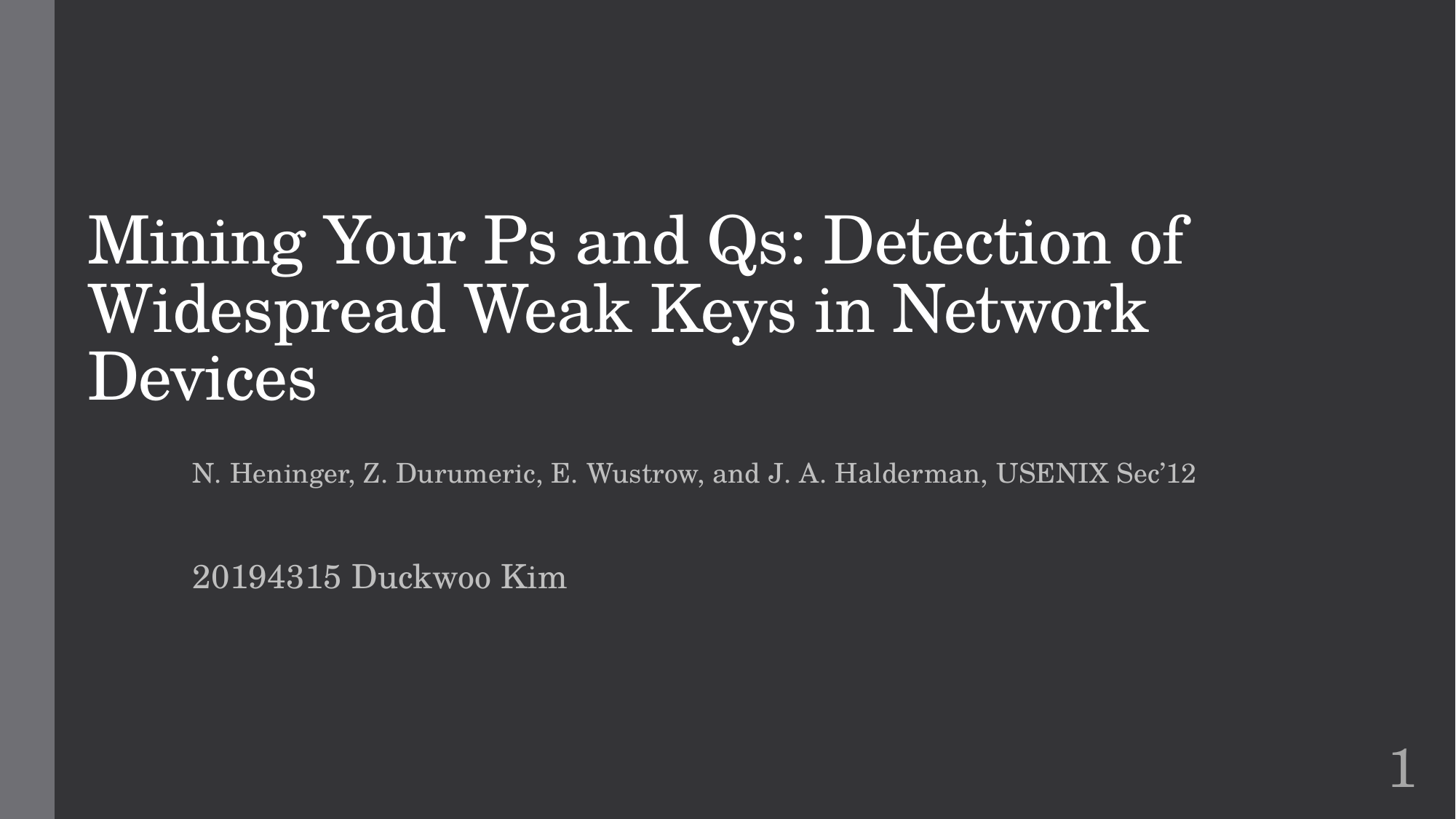

# Mining Your Ps and Qs: Detection of Widespread Weak Keys in Network Devices
N. Heninger, Z. Durumeric, E. Wustrow, and J. A. Halderman, USENIX Sec’12

20194315 Duckwoo Kim
1